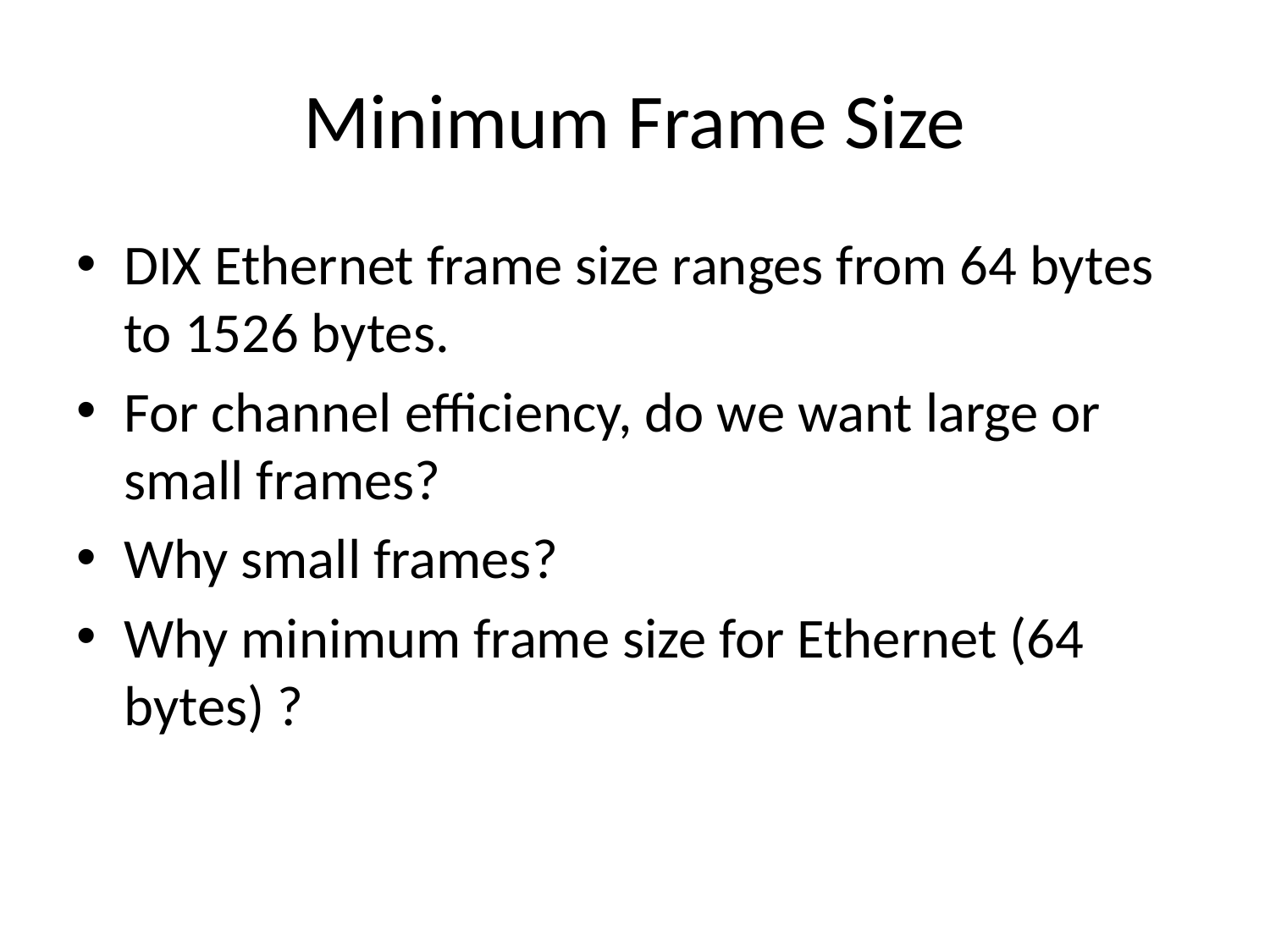

# Minimum Frame Size
DIX Ethernet frame size ranges from 64 bytes to 1526 bytes.
For channel efficiency, do we want large or small frames?
Why small frames?
Why minimum frame size for Ethernet (64 bytes) ?